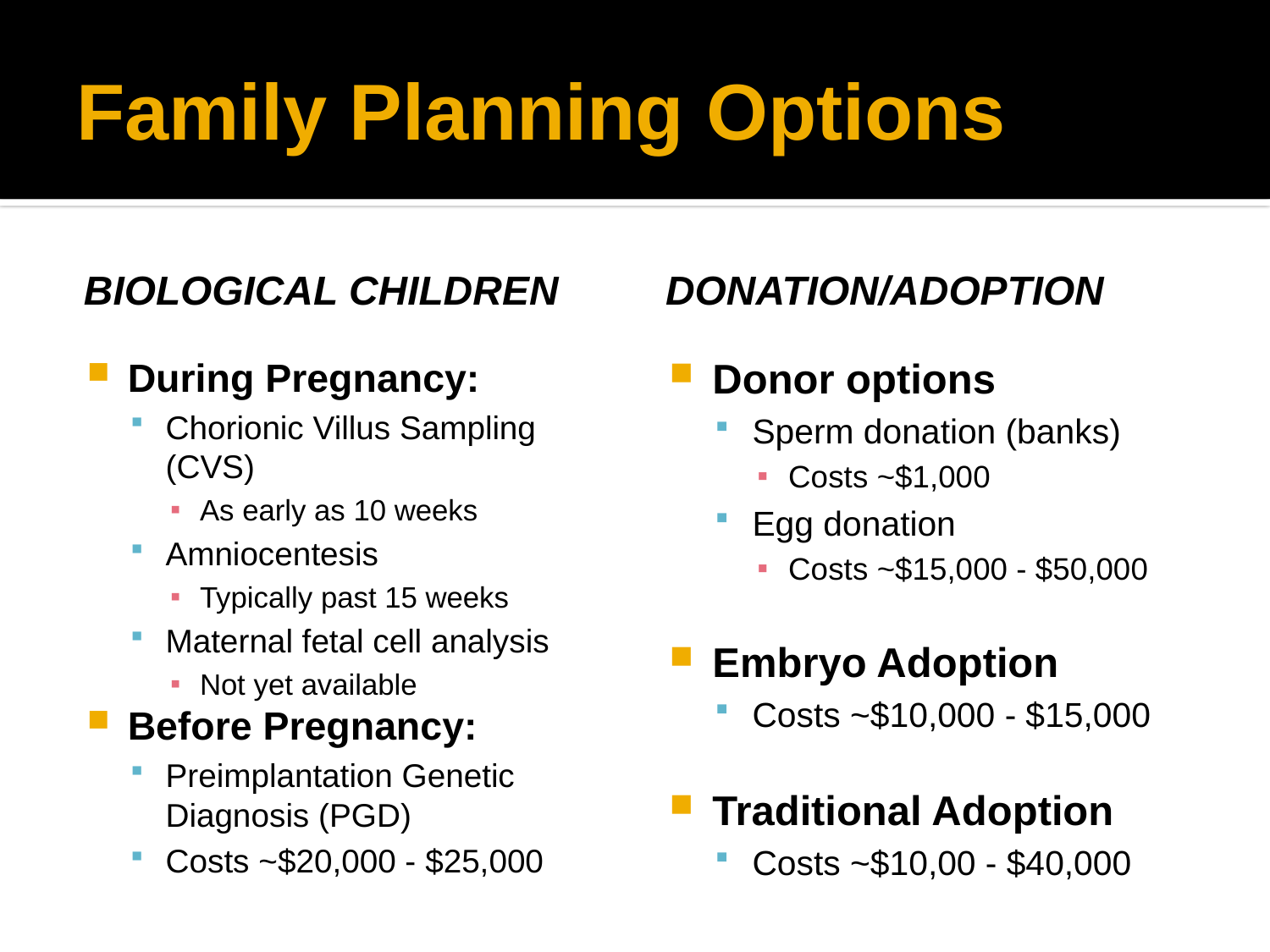

# Family Planning Options
Biological children
Donation/adoption
During Pregnancy:
Chorionic Villus Sampling (CVS)
As early as 10 weeks
Amniocentesis
Typically past 15 weeks
Maternal fetal cell analysis
Not yet available
Before Pregnancy:
Preimplantation Genetic Diagnosis (PGD)
Costs ~$20,000 - $25,000

Donor options
Sperm donation (banks)
Costs ~$1,000
Egg donation
Costs ~$15,000 - $50,000

Embryo Adoption
Costs ~$10,000 - $15,000

Traditional Adoption
Costs ~$10,00 - $40,000